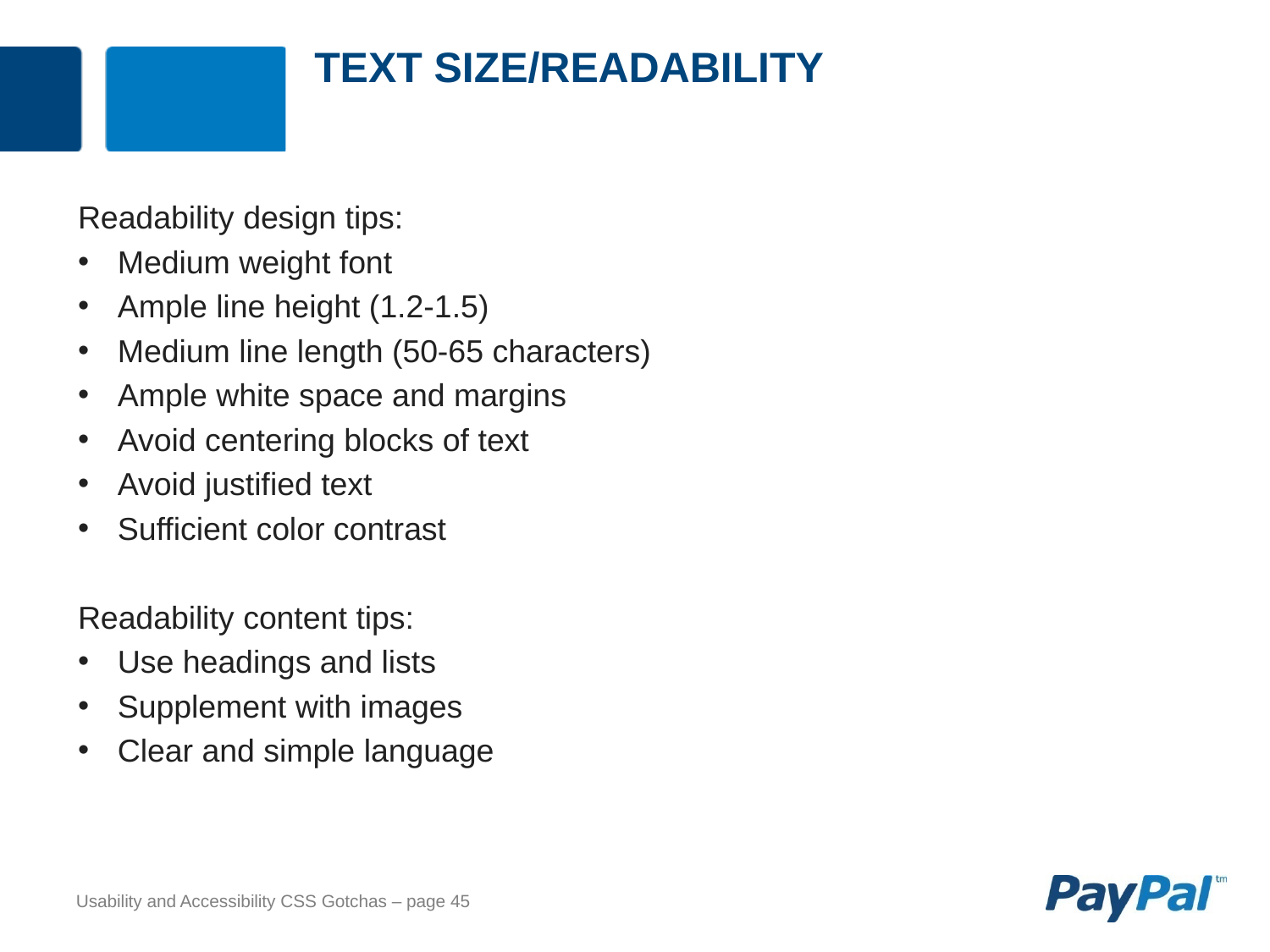

# Text Size/Readability
Readability design tips:
Medium weight font
Ample line height (1.2-1.5)
Medium line length (50-65 characters)
Ample white space and margins
Avoid centering blocks of text
Avoid justified text
Sufficient color contrast

Readability content tips:
Use headings and lists
Supplement with images
Clear and simple language